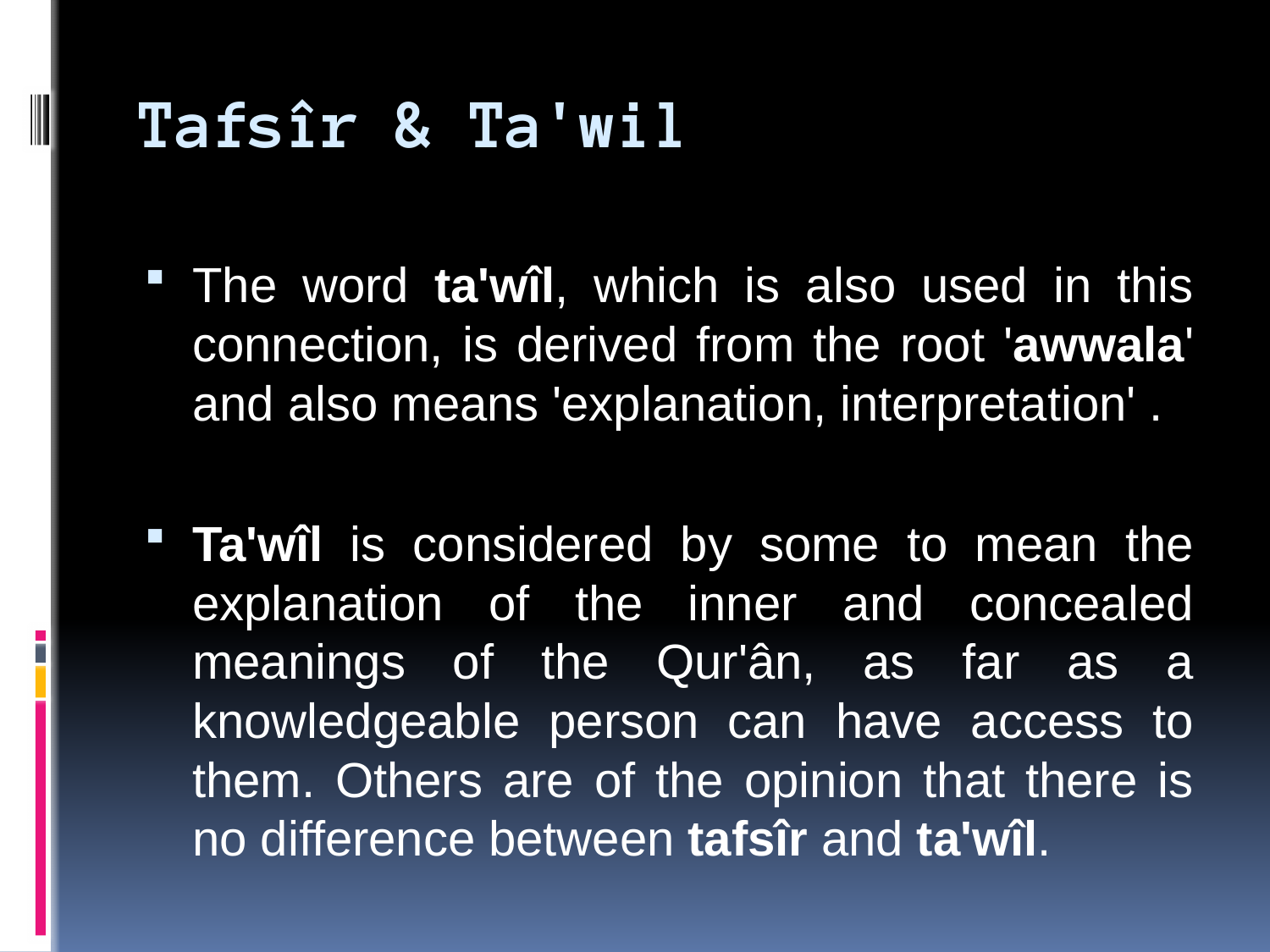

# Tafsîr & Ta'wil
The word ta'wîl, which is also used in this connection, is derived from the root 'awwala' and also means 'explanation, interpretation' .

Ta'wîl is considered by some to mean the explanation of the inner and concealed meanings of the Qur'ân, as far as a knowledgeable person can have access to them. Others are of the opinion that there is no difference between tafsîr and ta'wîl.